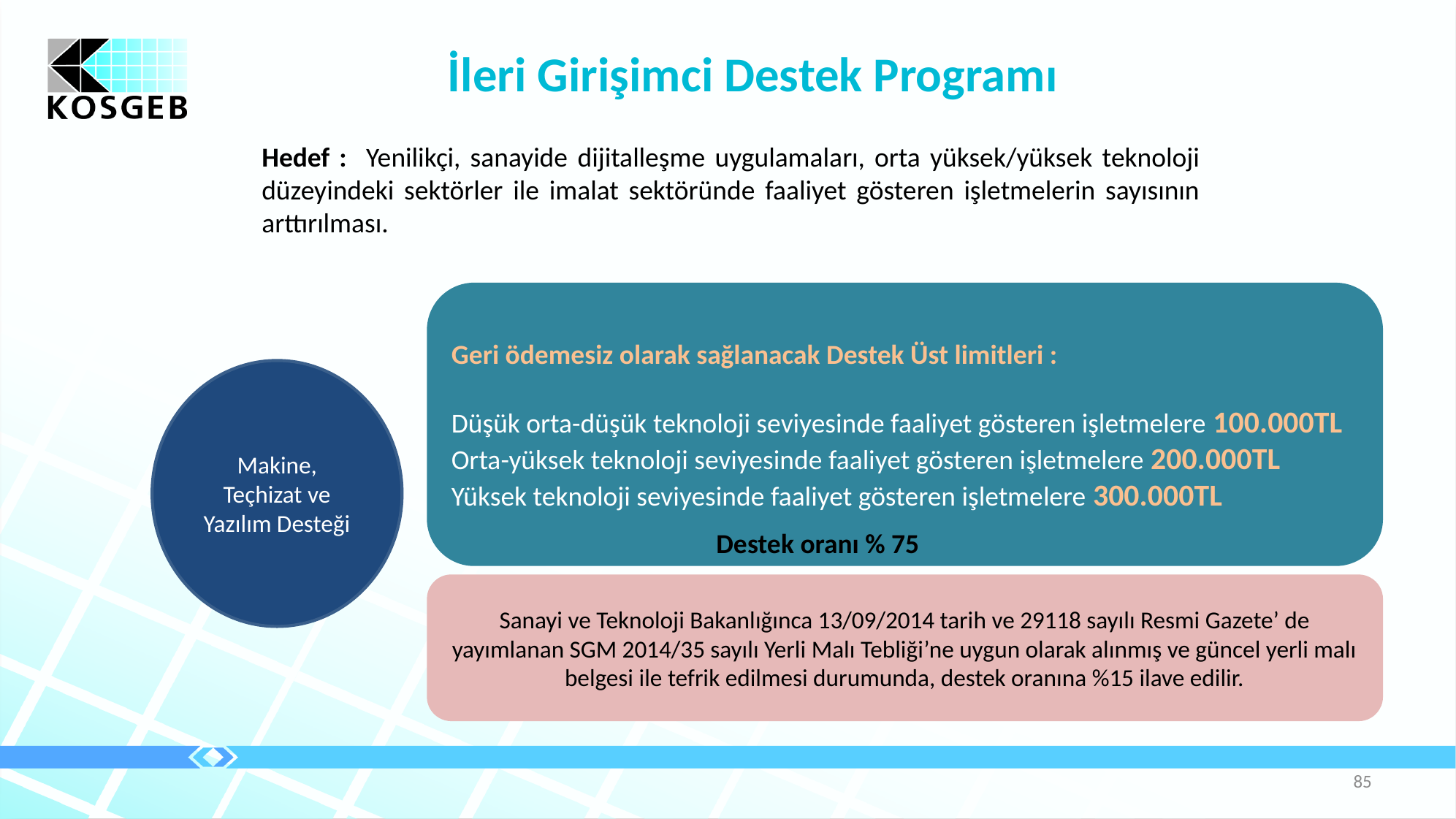

# İleri Girişimci Destek Programı
Hedef :  Yenilikçi, sanayide dijitalleşme uygulamaları, orta yüksek/yüksek teknoloji düzeyindeki sektörler ile imalat sektöründe faaliyet gösteren işletmelerin sayısının arttırılması.
Geri ödemesiz olarak sağlanacak Destek Üst limitleri :

Düşük orta-düşük teknoloji seviyesinde faaliyet gösteren işletmelere 100.000TL
Orta-yüksek teknoloji seviyesinde faaliyet gösteren işletmelere 200.000TL
Yüksek teknoloji seviyesinde faaliyet gösteren işletmelere 300.000TL
Makine, Teçhizat ve Yazılım Desteği
Destek oranı % 75
Sanayi ve Teknoloji Bakanlığınca 13/09/2014 tarih ve 29118 sayılı Resmi Gazete’ de yayımlanan SGM 2014/35 sayılı Yerli Malı Tebliği’ne uygun olarak alınmış ve güncel yerli malı belgesi ile tefrik edilmesi durumunda, destek oranına %15 ilave edilir.
85